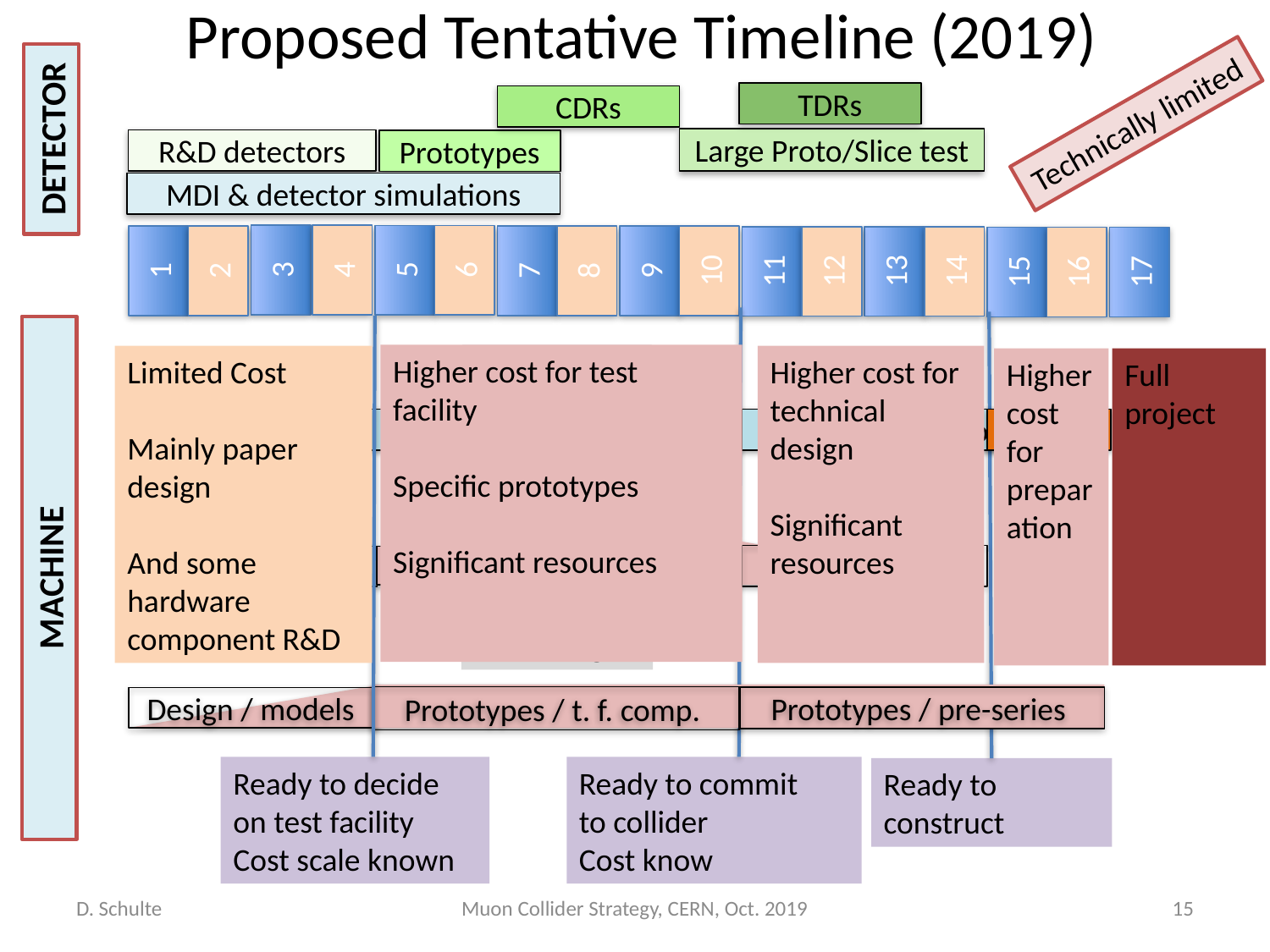

# Proposed Tentative Timeline (2019)
TDRs
CDRs
Large Proto/Slice test
R&D detectors
Prototypes
MDI & detector simulations

3
4
5
6
1
2
7
8
9
10
11
12
13
14
15
16
17
Design
Baseline design
Project preparation
Design optimisation
Approve
Test Facility

Exploit
Exploit
Design
Construct
Technologies

Prototypes / t. f. comp.
Prototypes / pre-series
Design / models
Ready to commit
to collider
Cost know
Ready to decide on test facility
Cost scale known
Ready to construct
Technically limited
DETECTOR
Higher cost for test facility

Specific prototypes

Significant resources

Limited Cost

Mainly paper design

And some hardware component R&D
Higher cost for technical design

Significant resources

Higher cost for preparation

Full project

MACHINE
D. Schulte
Muon Collider Strategy, CERN, Oct. 2019
15